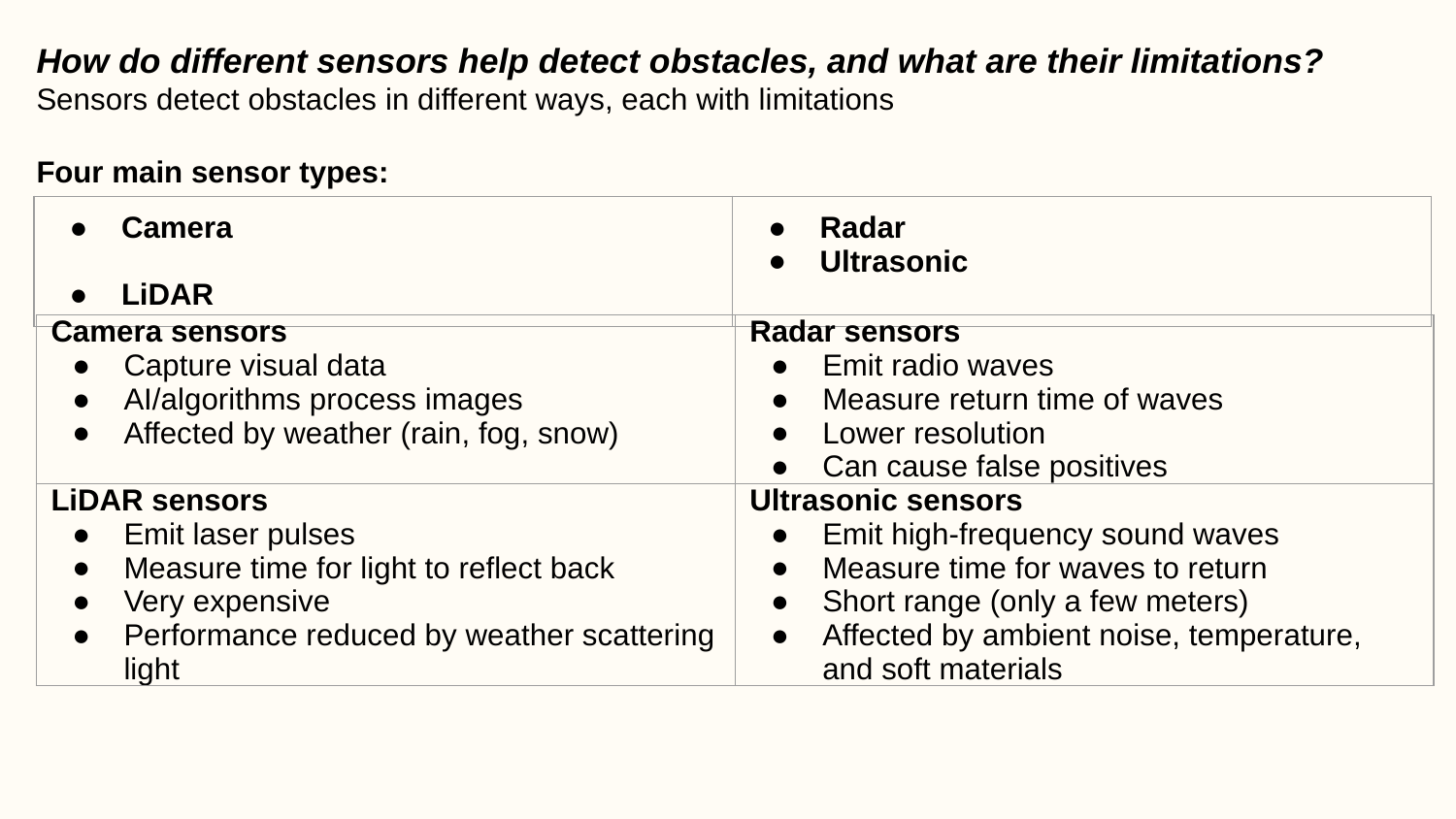

How do different sensors help detect obstacles, and what are their limitations?
Sensors detect obstacles in different ways, each with limitations

Four main sensor types:
| Camera LiDAR | Radar Ultrasonic |
| --- | --- |
| Camera sensors Capture visual data AI/algorithms process images Affected by weather (rain, fog, snow) | Radar sensors Emit radio waves Measure return time of waves Lower resolution Can cause false positives |
| --- | --- |
| LiDAR sensors Emit laser pulses Measure time for light to reflect back Very expensive Performance reduced by weather scattering light | Ultrasonic sensors Emit high-frequency sound waves Measure time for waves to return Short range (only a few meters) Affected by ambient noise, temperature, and soft materials |